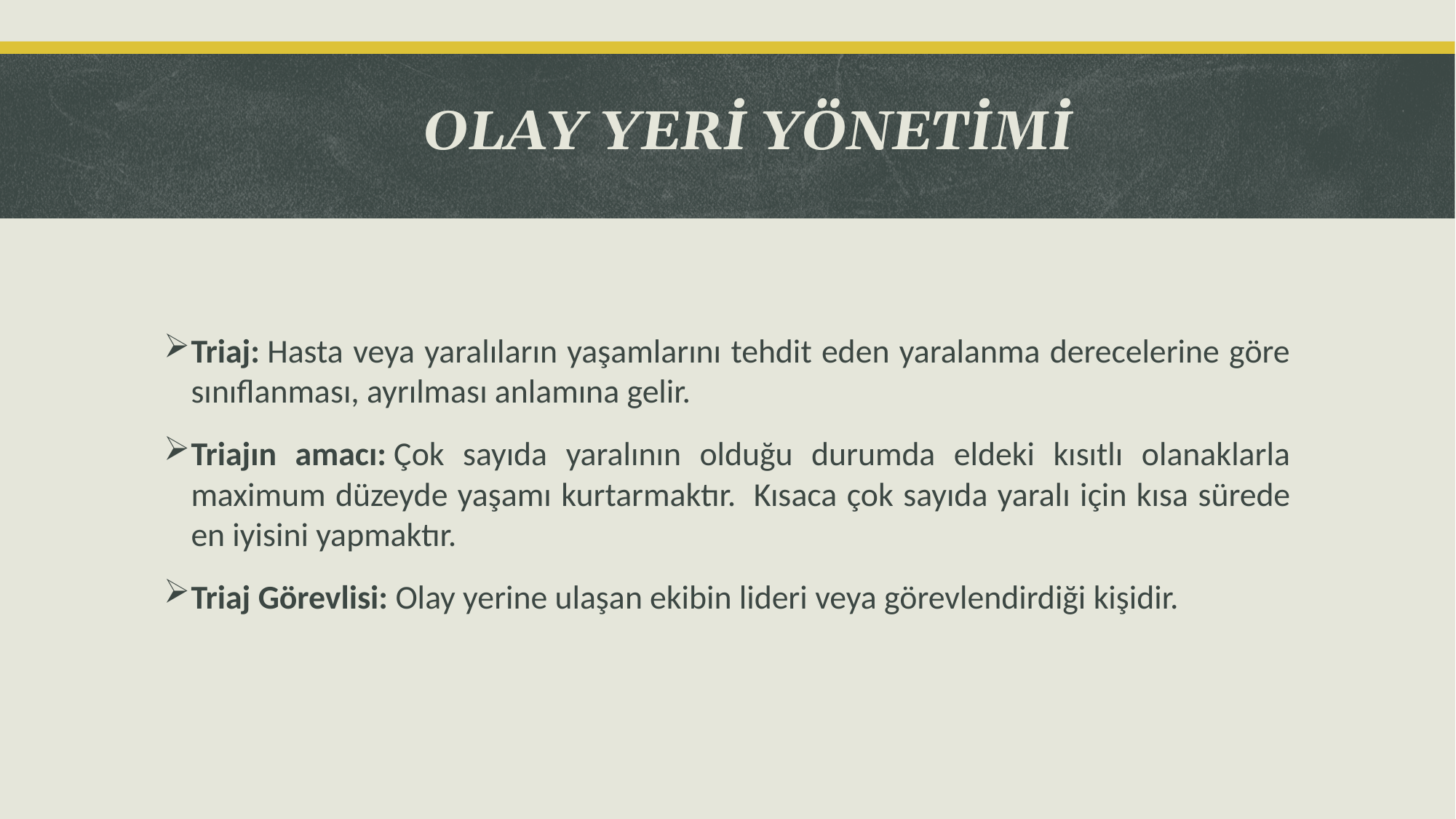

OLAY YERİ YÖNETİMİ

Triaj: Hasta veya yaralıların yaşamlarını tehdit eden yaralanma derecelerine göre sınıflanması, ayrılması anlamına gelir.
Triajın amacı: Çok sayıda yaralının olduğu durumda eldeki kısıtlı olanaklarla maximum düzeyde yaşamı kurtarmaktır.  Kısaca çok sayıda yaralı için kısa sürede en iyisini yapmaktır.
Triaj Görevlisi: Olay yerine ulaşan ekibin lideri veya görevlendirdiği kişidir.